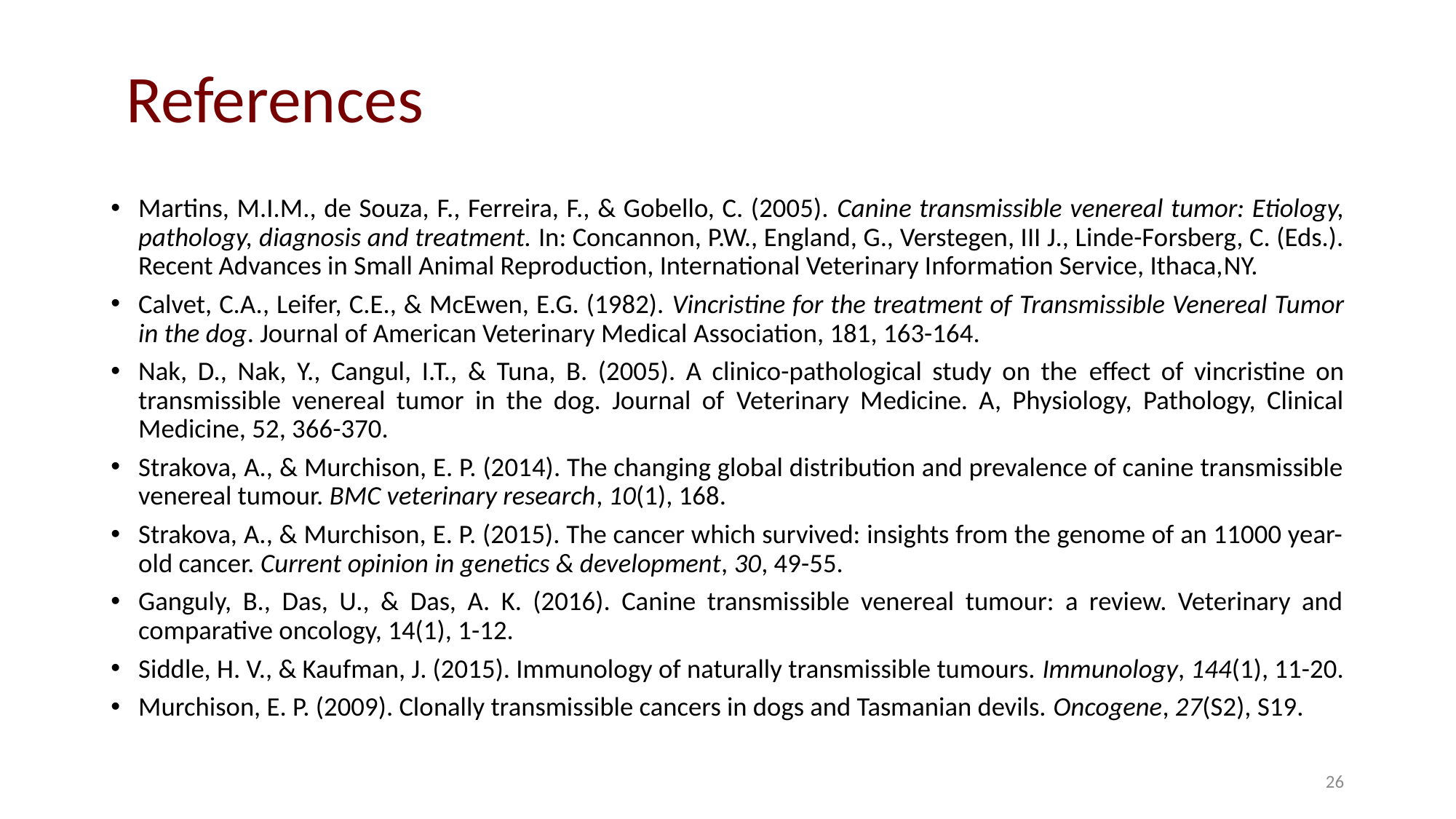

# References
Martins, M.I.M., de Souza, F., Ferreira, F., & Gobello, C. (2005). Canine transmissible venereal tumor: Etiology, pathology, diagnosis and treatment. In: Concannon, P.W., England, G., Verstegen, III J., Linde-Forsberg, C. (Eds.). Recent Advances in Small Animal Reproduction, International Veterinary Information Service, Ithaca,NY.
Calvet, C.A., Leifer, C.E., & McEwen, E.G. (1982). Vincristine for the treatment of Transmissible Venereal Tumor in the dog. Journal of American Veterinary Medical Association, 181, 163-164.
Nak, D., Nak, Y., Cangul, I.T., & Tuna, B. (2005). A clinico-pathological study on the effect of vincristine on transmissible venereal tumor in the dog. Journal of Veterinary Medicine. A, Physiology, Pathology, Clinical Medicine, 52, 366-370.
Strakova, A., & Murchison, E. P. (2014). The changing global distribution and prevalence of canine transmissible venereal tumour. BMC veterinary research, 10(1), 168.
Strakova, A., & Murchison, E. P. (2015). The cancer which survived: insights from the genome of an 11000 year-old cancer. Current opinion in genetics & development, 30, 49-55.
Ganguly, B., Das, U., & Das, A. K. (2016). Canine transmissible venereal tumour: a review. Veterinary and comparative oncology, 14(1), 1-12.
Siddle, H. V., & Kaufman, J. (2015). Immunology of naturally transmissible tumours. Immunology, 144(1), 11-20.
Murchison, E. P. (2009). Clonally transmissible cancers in dogs and Tasmanian devils. Oncogene, 27(S2), S19.
26